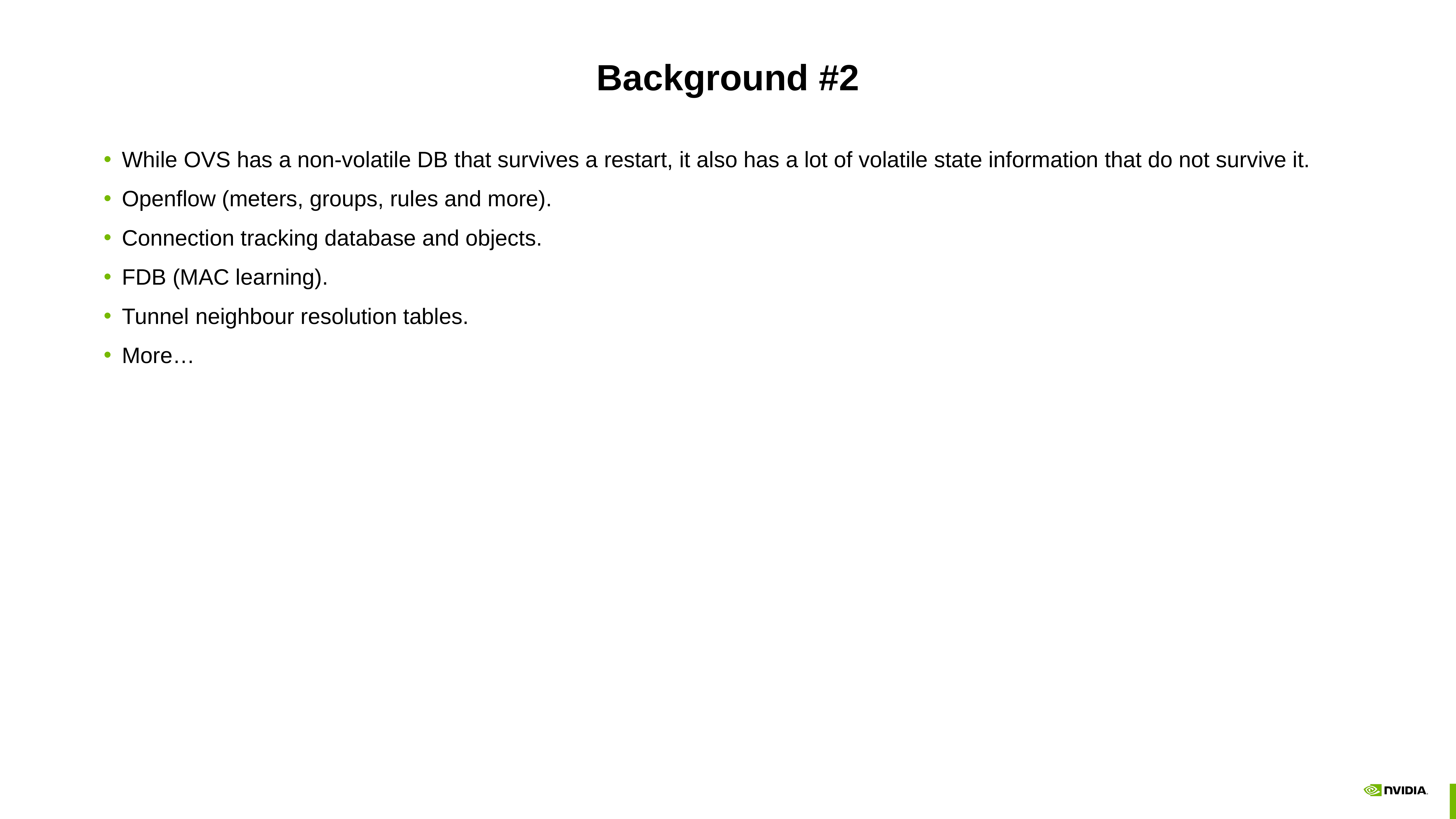

# Background #2
While OVS has a non-volatile DB that survives a restart, it also has a lot of volatile state information that do not survive it.
Openflow (meters, groups, rules and more).
Connection tracking database and objects.
FDB (MAC learning).
Tunnel neighbour resolution tables.
More…